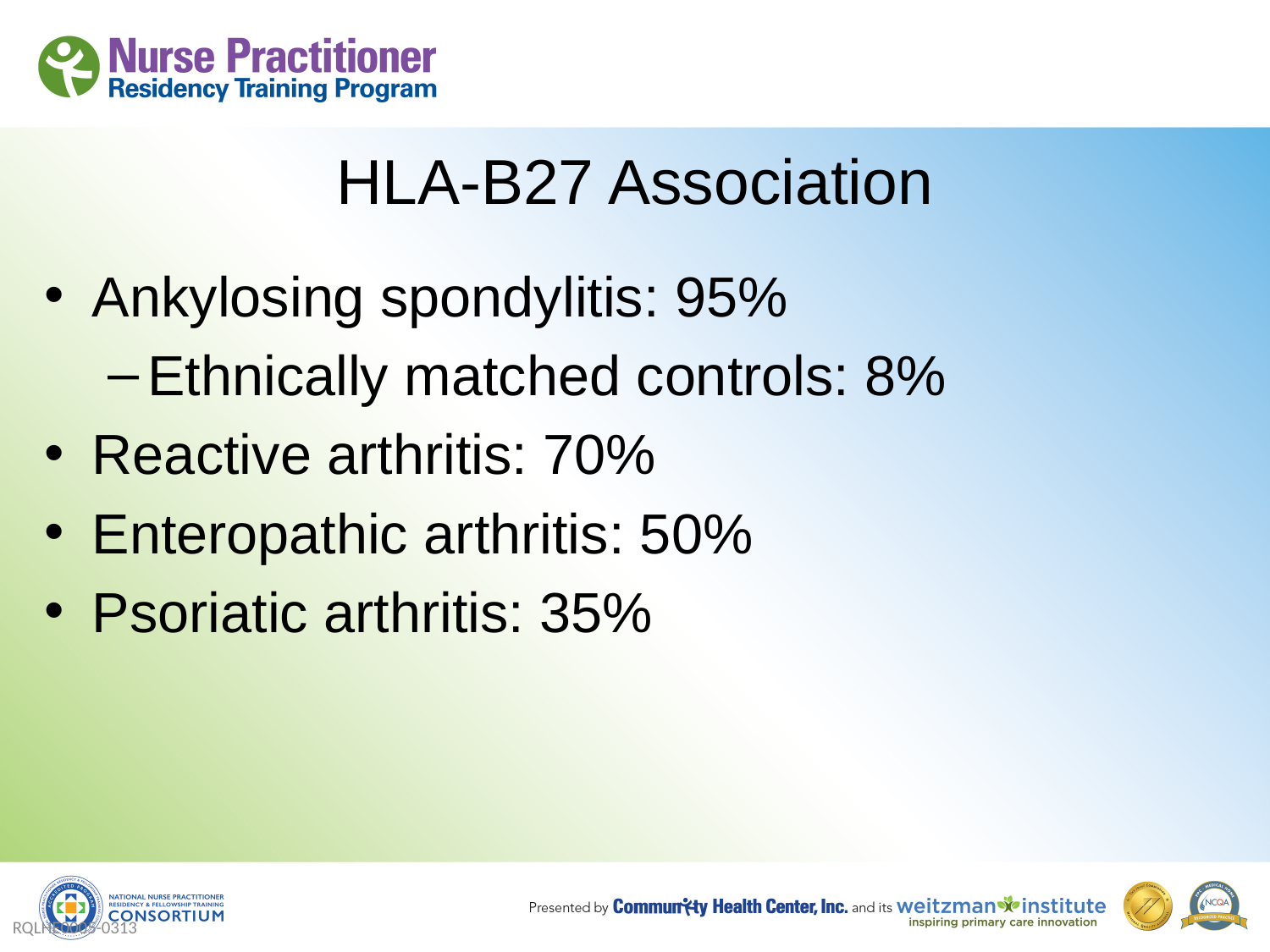

# HLA-B27 Association
Ankylosing spondylitis: 95%
Ethnically matched controls: 8%
Reactive arthritis: 70%
Enteropathic arthritis: 50%
Psoriatic arthritis: 35%